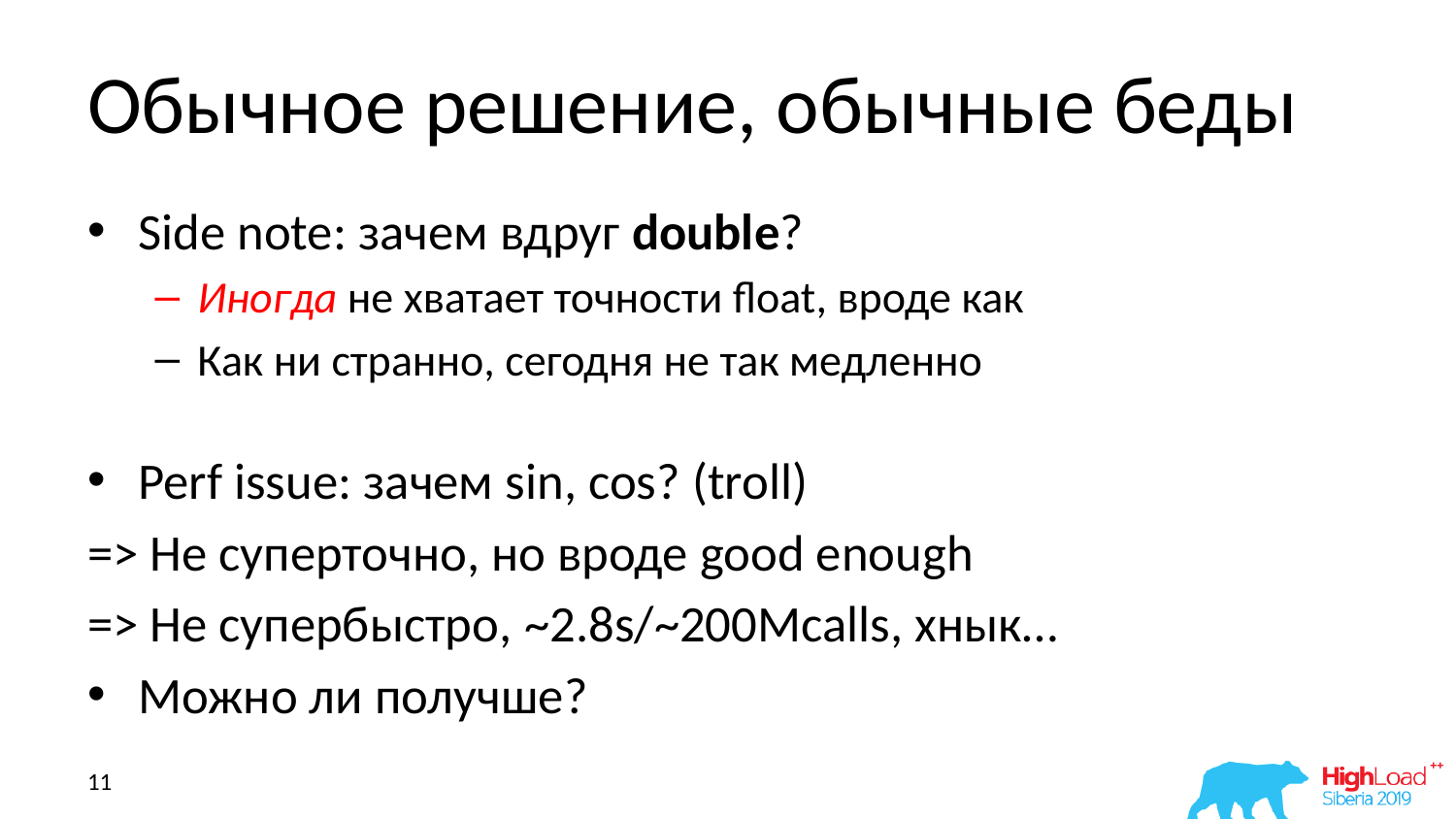

# Обычное решение, обычные беды
Side note: зачем вдруг double?
Иногда не хватает точности float, вроде как
Как ни странно, сегодня не так медленно
Perf issue: зачем sin, cos? (troll)
=> Не суперточно, но вроде good enough
=> Не супербыстро, ~2.8s/~200Mcalls, хнык…
Можно ли получше?

11